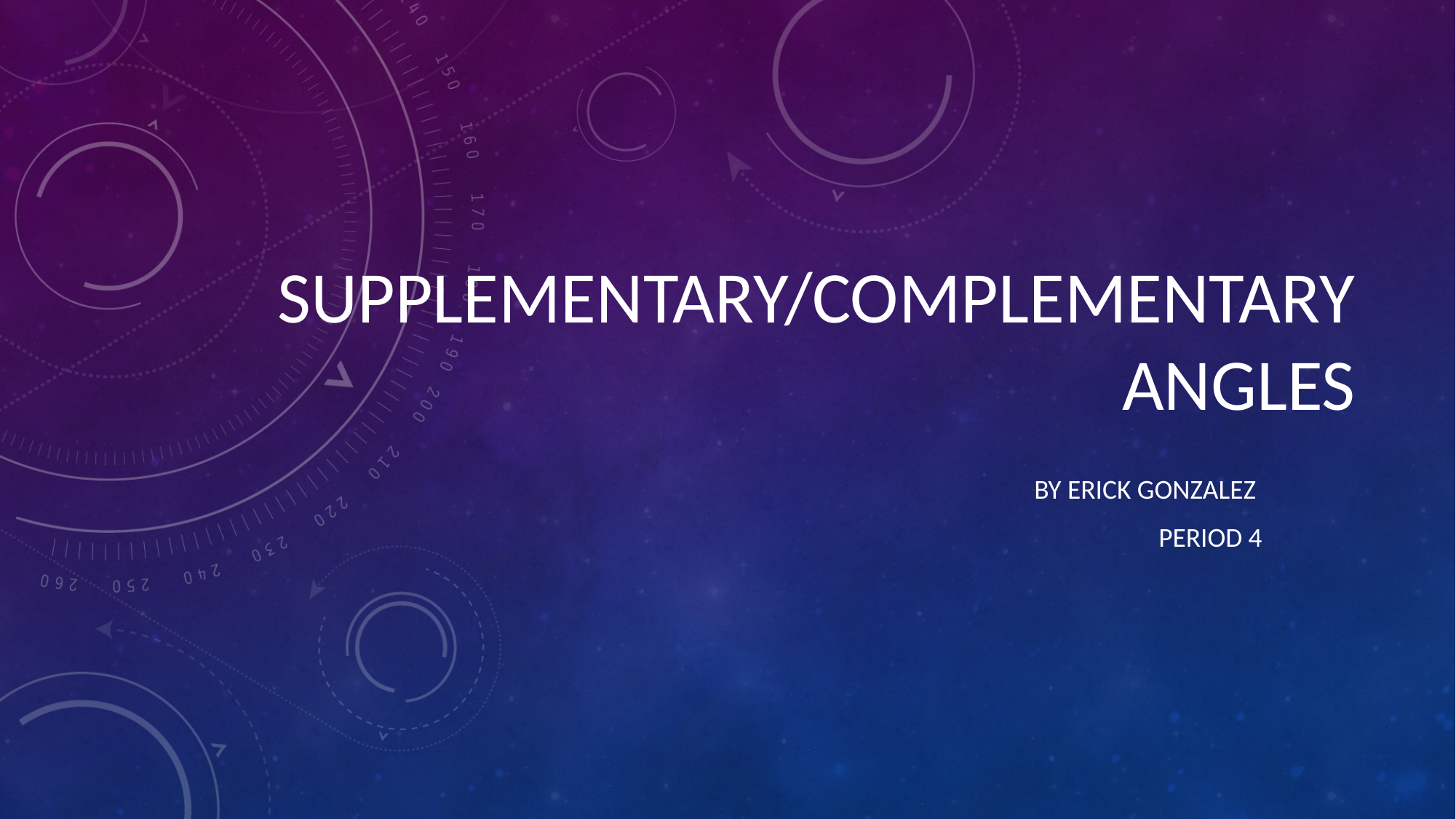

# Supplementary/Complementary angles
By Erick Gonzalez
Period 4